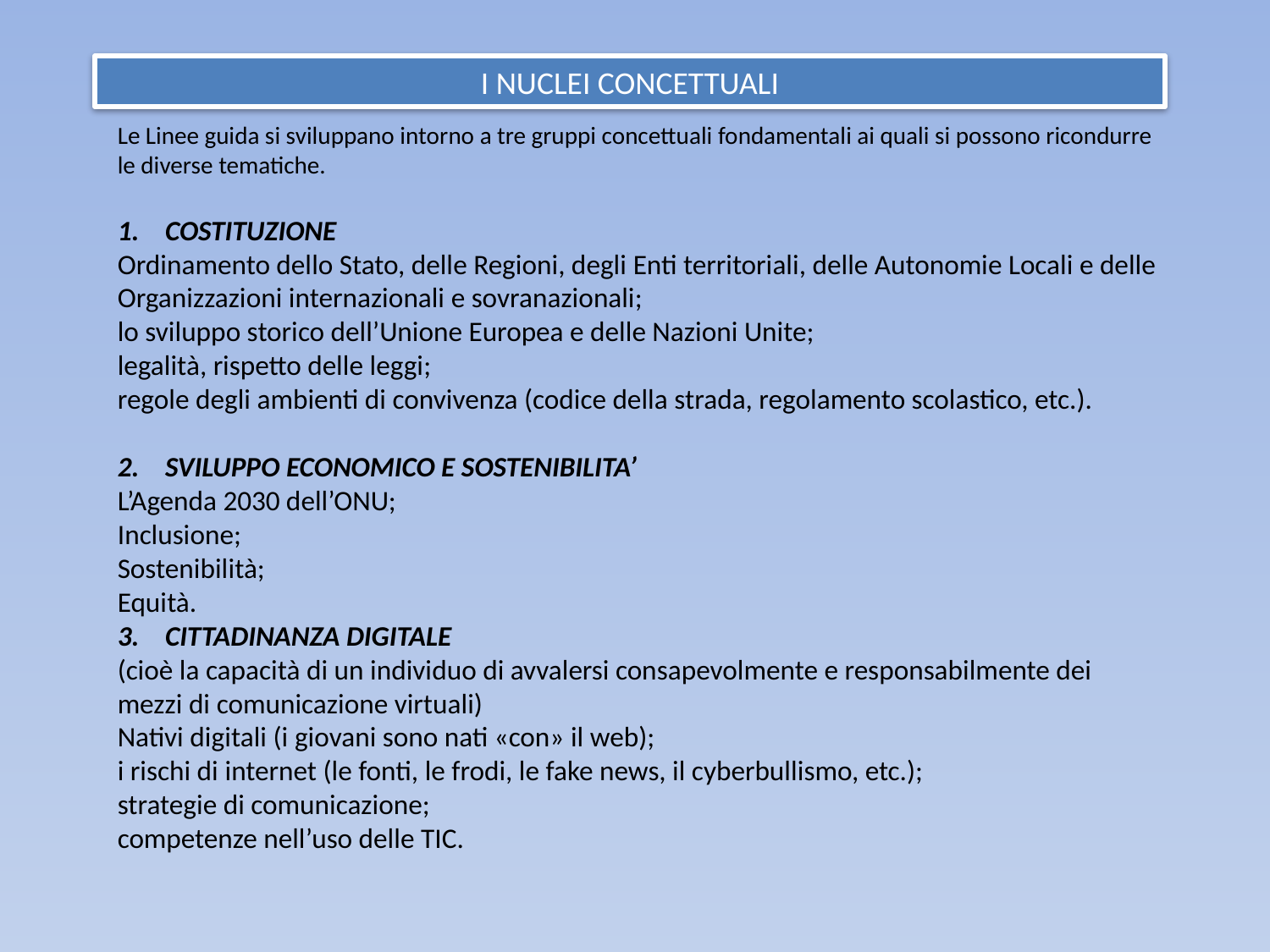

I NUCLEI CONCETTUALI
Le Linee guida si sviluppano intorno a tre gruppi concettuali fondamentali ai quali si possono ricondurre le diverse tematiche.
COSTITUZIONE
Ordinamento dello Stato, delle Regioni, degli Enti territoriali, delle Autonomie Locali e delle Organizzazioni internazionali e sovranazionali;
lo sviluppo storico dell’Unione Europea e delle Nazioni Unite;
legalità, rispetto delle leggi;
regole degli ambienti di convivenza (codice della strada, regolamento scolastico, etc.).

SVILUPPO ECONOMICO E SOSTENIBILITA’
L’Agenda 2030 dell’ONU;
Inclusione;
Sostenibilità;
Equità.
CITTADINANZA DIGITALE
(cioè la capacità di un individuo di avvalersi consapevolmente e responsabilmente dei mezzi di comunicazione virtuali)
Nativi digitali (i giovani sono nati «con» il web);
i rischi di internet (le fonti, le frodi, le fake news, il cyberbullismo, etc.);
strategie di comunicazione;
competenze nell’uso delle TIC.